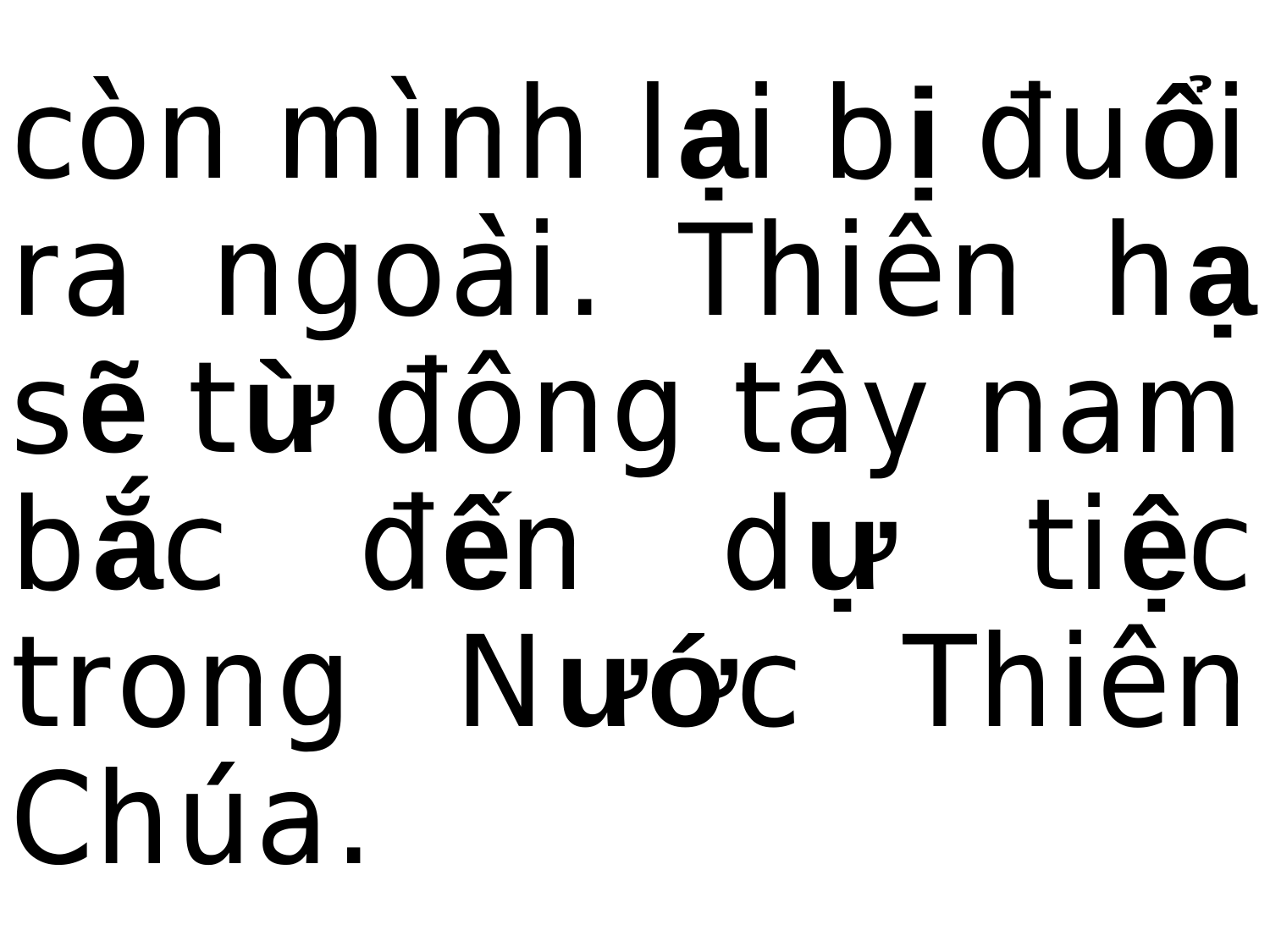

# còn mình lại bị đuổi ra ngoài. Thiên hạ sẽ từ đông tây nam bắc đến dự tiệc trong Nước Thiên Chúa.